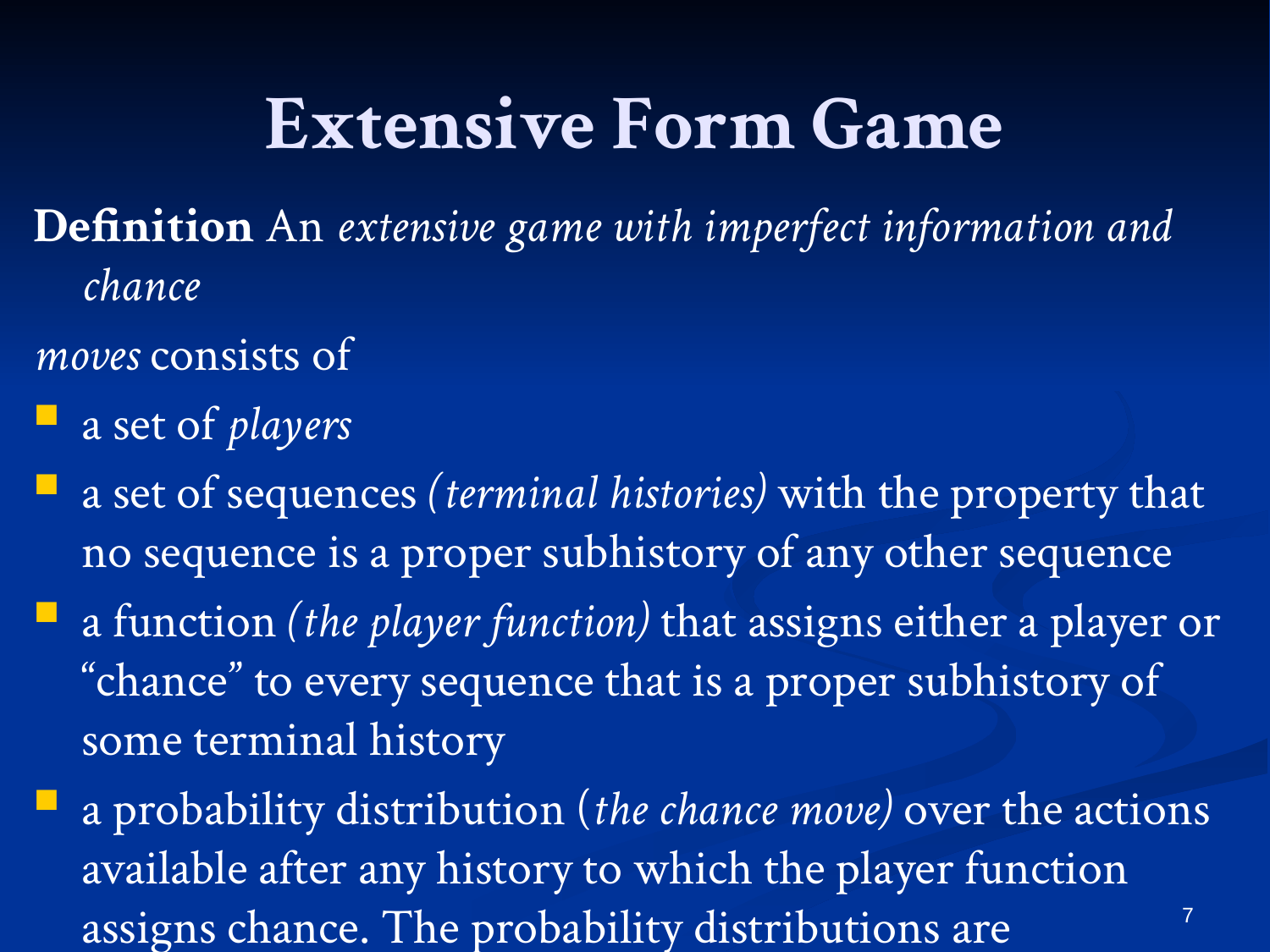

# Extensive Form Game
Definition An extensive game with imperfect information and chance
moves consists of
a set of players
a set of sequences (terminal histories) with the property that no sequence is a proper subhistory of any other sequence
a function (the player function) that assigns either a player or “chance” to every sequence that is a proper subhistory of some terminal history
a probability distribution (the chance move) over the actions available after any history to which the player function assigns chance. The probability distributions are independent.

7